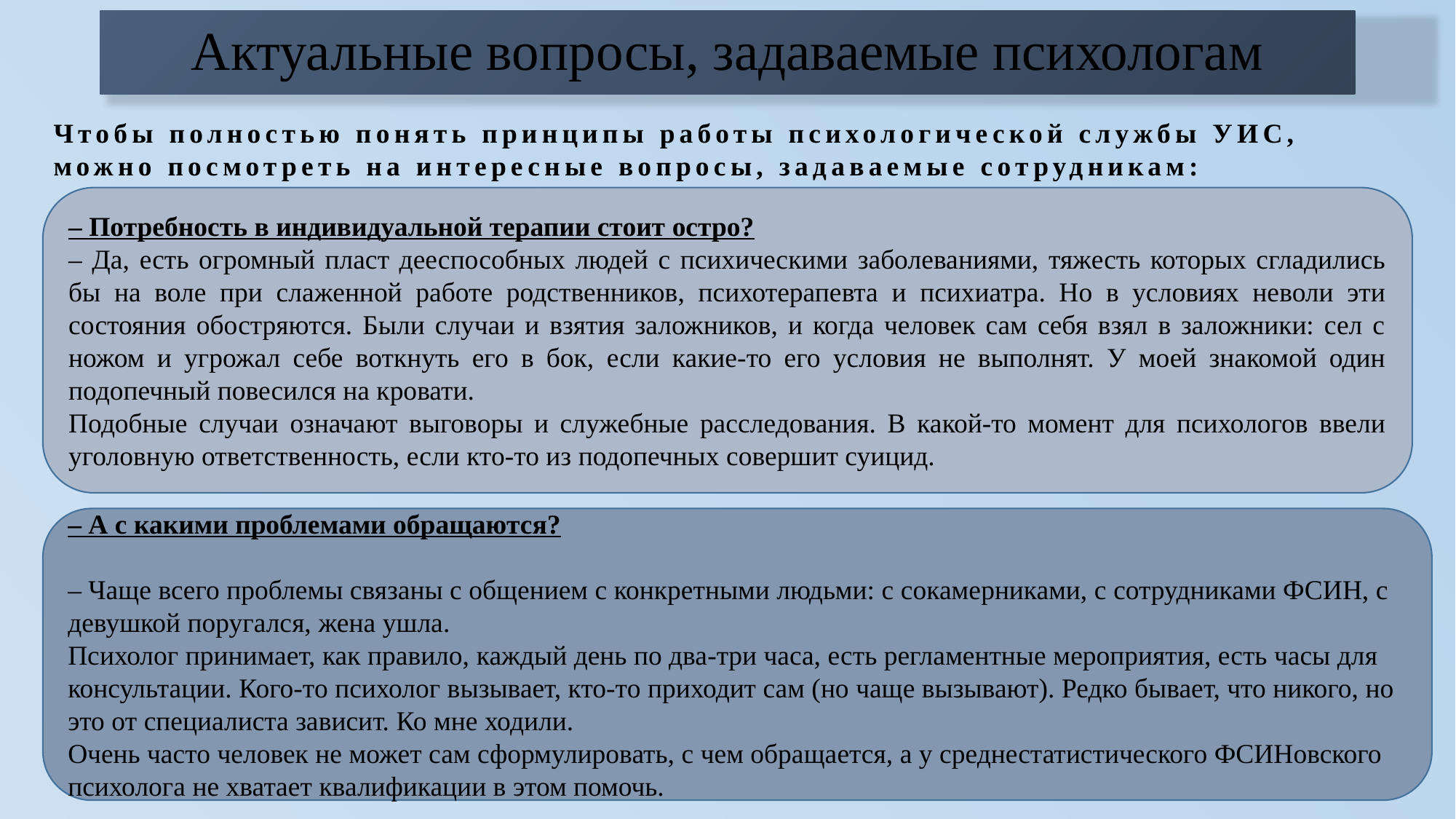

# Актуальные вопросы, задаваемые психологам

Чтобы полностью понять принципы работы психологической службы УИС, можно посмотреть на интересные вопросы, задаваемые сотрудникам:
– Потребность в индивидуальной терапии стоит остро?
– Да, есть огромный пласт дееспособных людей с психическими заболеваниями, тяжесть которых сгладились бы на воле при слаженной работе родственников, психотерапевта и психиатра. Но в условиях неволи эти состояния обостряются. Были случаи и взятия заложников, и когда человек сам себя взял в заложники: сел с ножом и угрожал себе воткнуть его в бок, если какие-то его условия не выполнят. У моей знакомой один подопечный повесился на кровати.
Подобные случаи означают выговоры и служебные расследования. В какой-то момент для психологов ввели уголовную ответственность, если кто-то из подопечных совершит суицид.
– А с какими проблемами обращаются?

– Чаще всего проблемы связаны с общением с конкретными людьми: с сокамерниками, с сотрудниками ФСИН, с девушкой поругался, жена ушла.
Психолог принимает, как правило, каждый день по два-три часа, есть регламентные мероприятия, есть часы для консультации. Кого-то психолог вызывает, кто-то приходит сам (но чаще вызывают). Редко бывает, что никого, но это от специалиста зависит. Ко мне ходили.
Очень часто человек не может сам сформулировать, с чем обращается, а у среднестатистического ФСИНовского психолога не хватает квалификации в этом помочь.